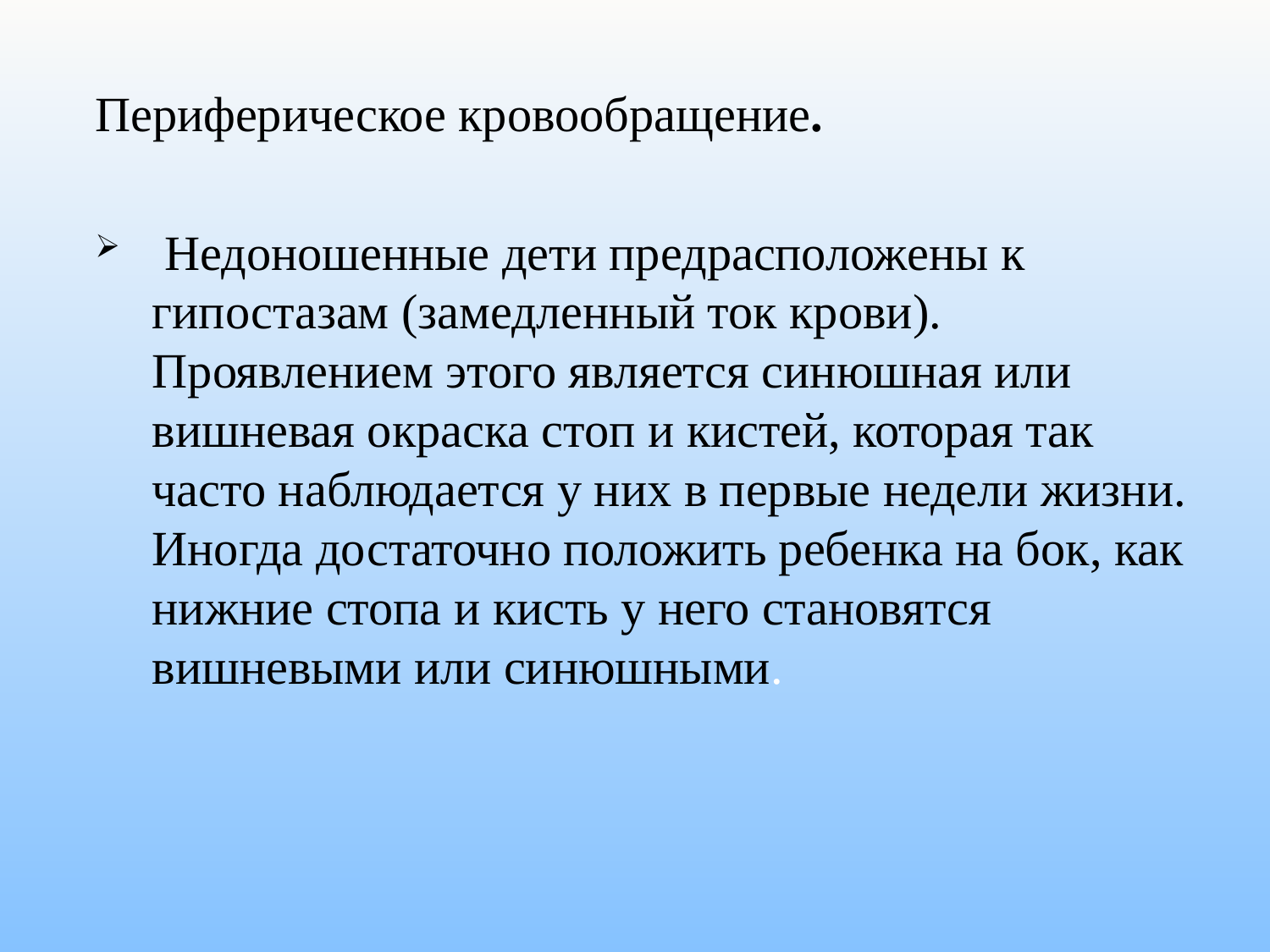

Периферическое кровообращение.

 Недоношенные дети предрасположены к гипостазам (замедленный ток крови). Проявлением этого является синюшная или вишневая окраска стоп и кистей, которая так часто наблюдается у них в первые недели жизни. Иногда достаточно положить ребенка на бок, как нижние стопа и кисть у него становятся вишневыми или синюшными.